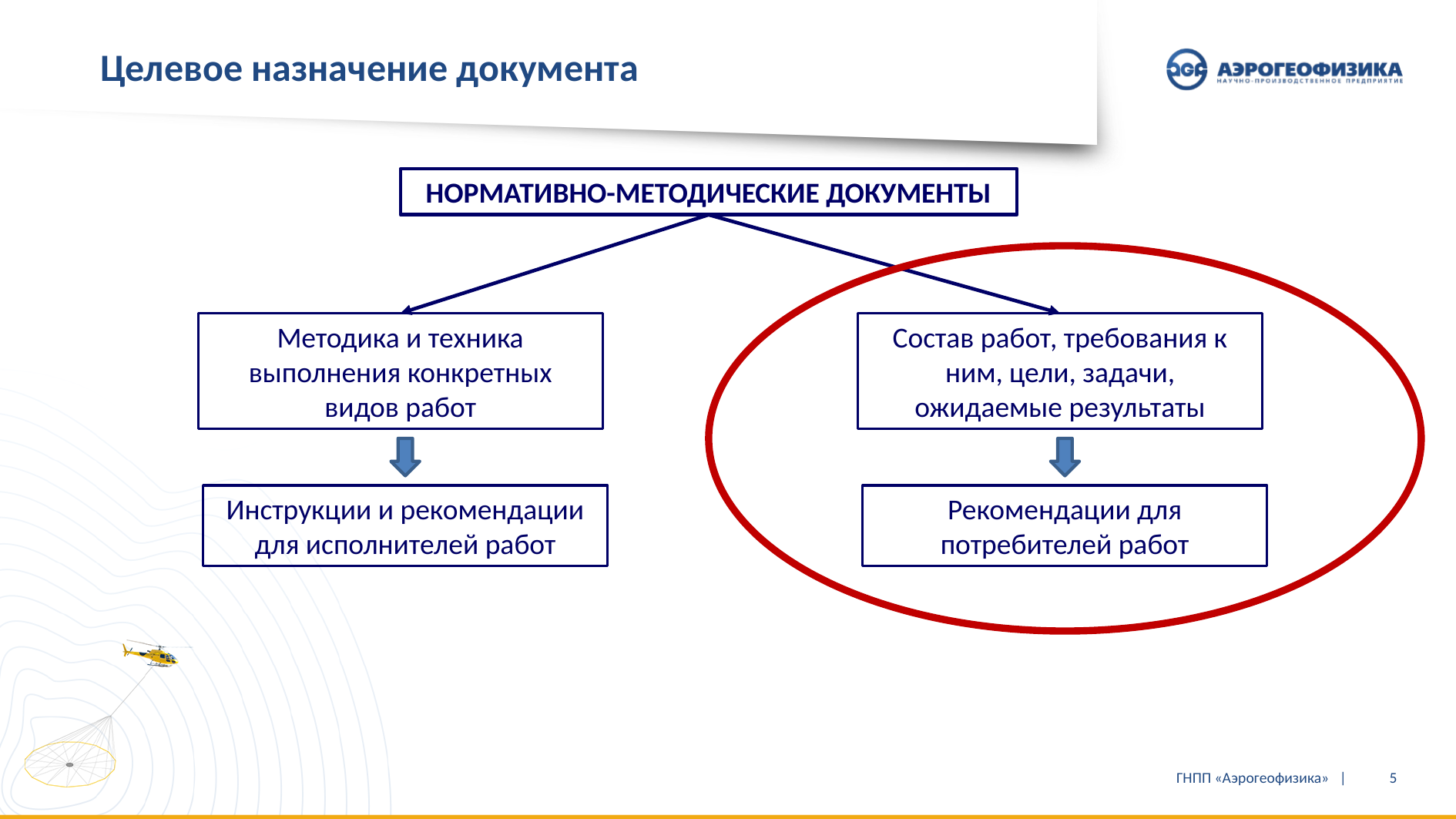

# Целевое назначение документа
НОРМАТИВНО-МЕТОДИЧЕСКИЕ ДОКУМЕНТЫ

Методика и техника выполнения конкретных видов работ
Состав работ, требования к ним, цели, задачи, ожидаемые результаты

Инструкции и рекомендации для исполнителей работ
Рекомендации для потребителей работ
ГНПП «Аэрогеофизика»   |
5